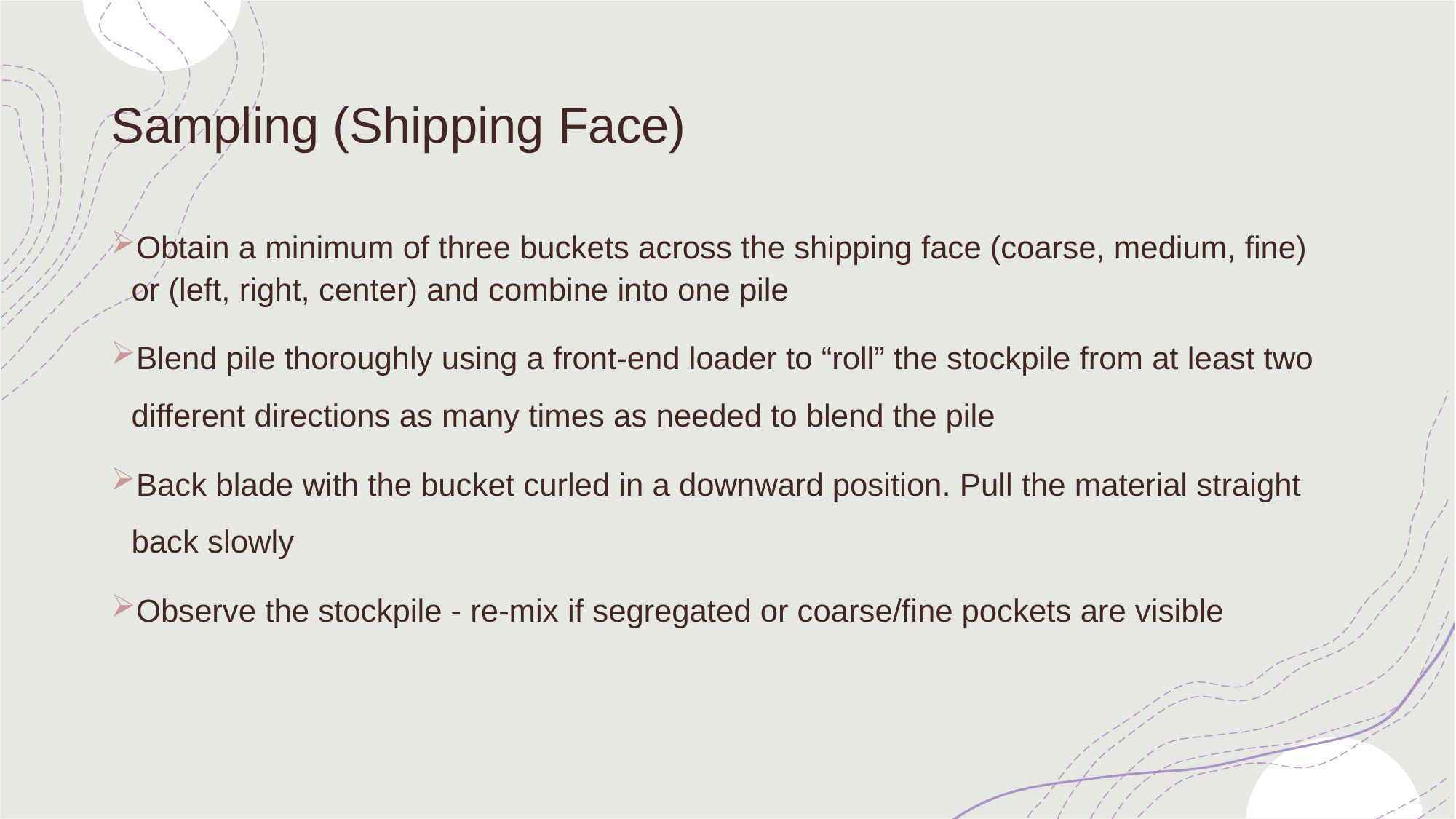

# Sampling (Shipping Face)
Obtain a minimum of three buckets across the shipping face (coarse, medium, fine) or (left, right, center) and combine into one pile
Blend pile thoroughly using a front-end loader to “roll” the stockpile from at least two different directions as many times as needed to blend the pile
Back blade with the bucket curled in a downward position. Pull the material straight back slowly
Observe the stockpile - re-mix if segregated or coarse/fine pockets are visible